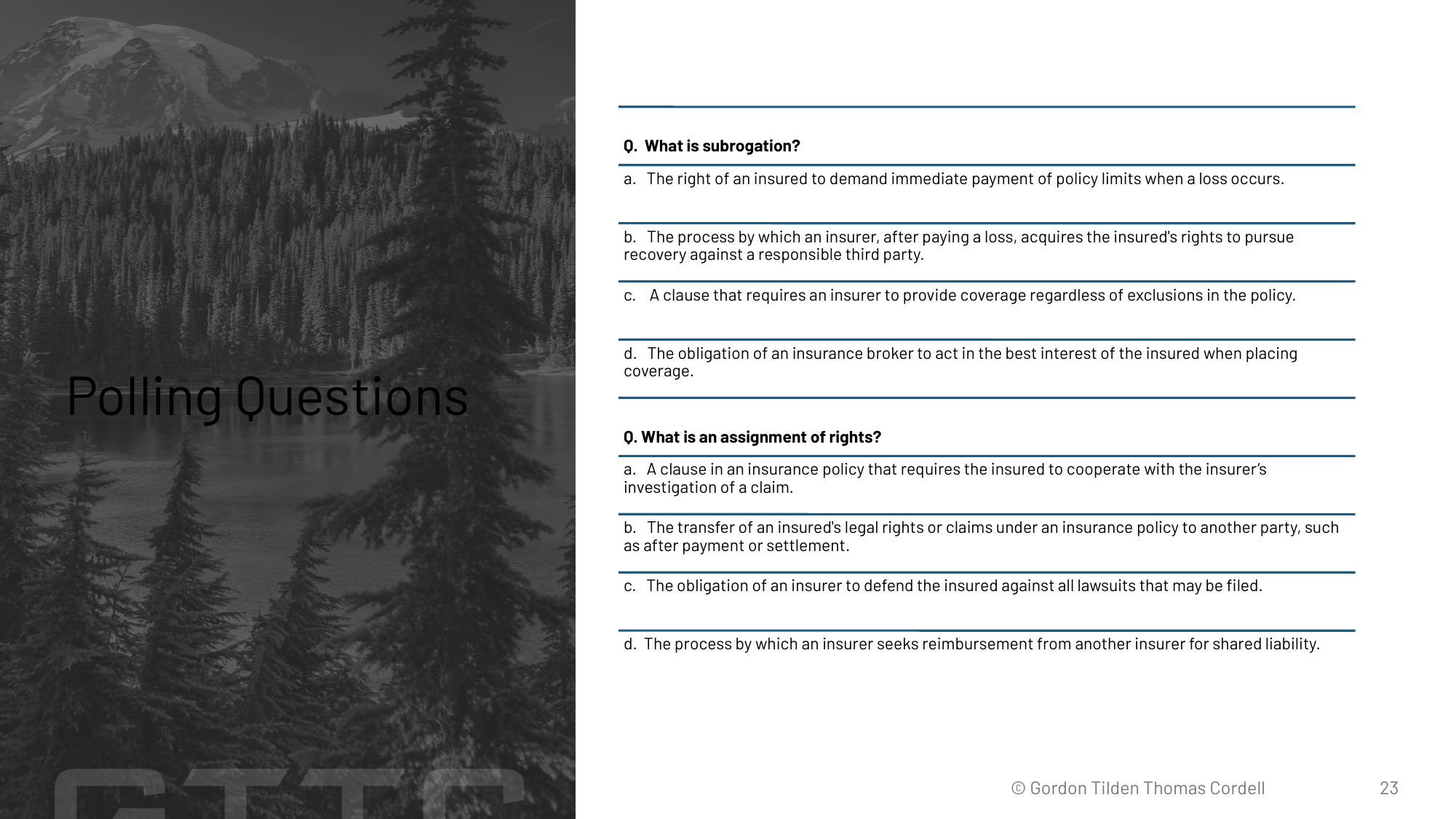

# Polling Questions

Q.  What is subrogation?
a.   The right of an insured to demand immediate payment of policy limits when a loss occurs.
b.   The process by which an insurer, after paying a loss, acquires the insured's rights to pursue recovery against a responsible third party.
c.    A clause that requires an insurer to provide coverage regardless of exclusions in the policy.
d.   The obligation of an insurance broker to act in the best interest of the insured when placing coverage.

Q. What is an assignment of rights?
a.   A clause in an insurance policy that requires the insured to cooperate with the insurer’s investigation of a claim.
b.   The transfer of an insured's legal rights or claims under an insurance policy to another party, such as after payment or settlement.
c.   The obligation of an insurer to defend the insured against all lawsuits that may be filed.
d.  The process by which an insurer seeks reimbursement from another insurer for shared liability.
23
© Gordon Tilden Thomas Cordell